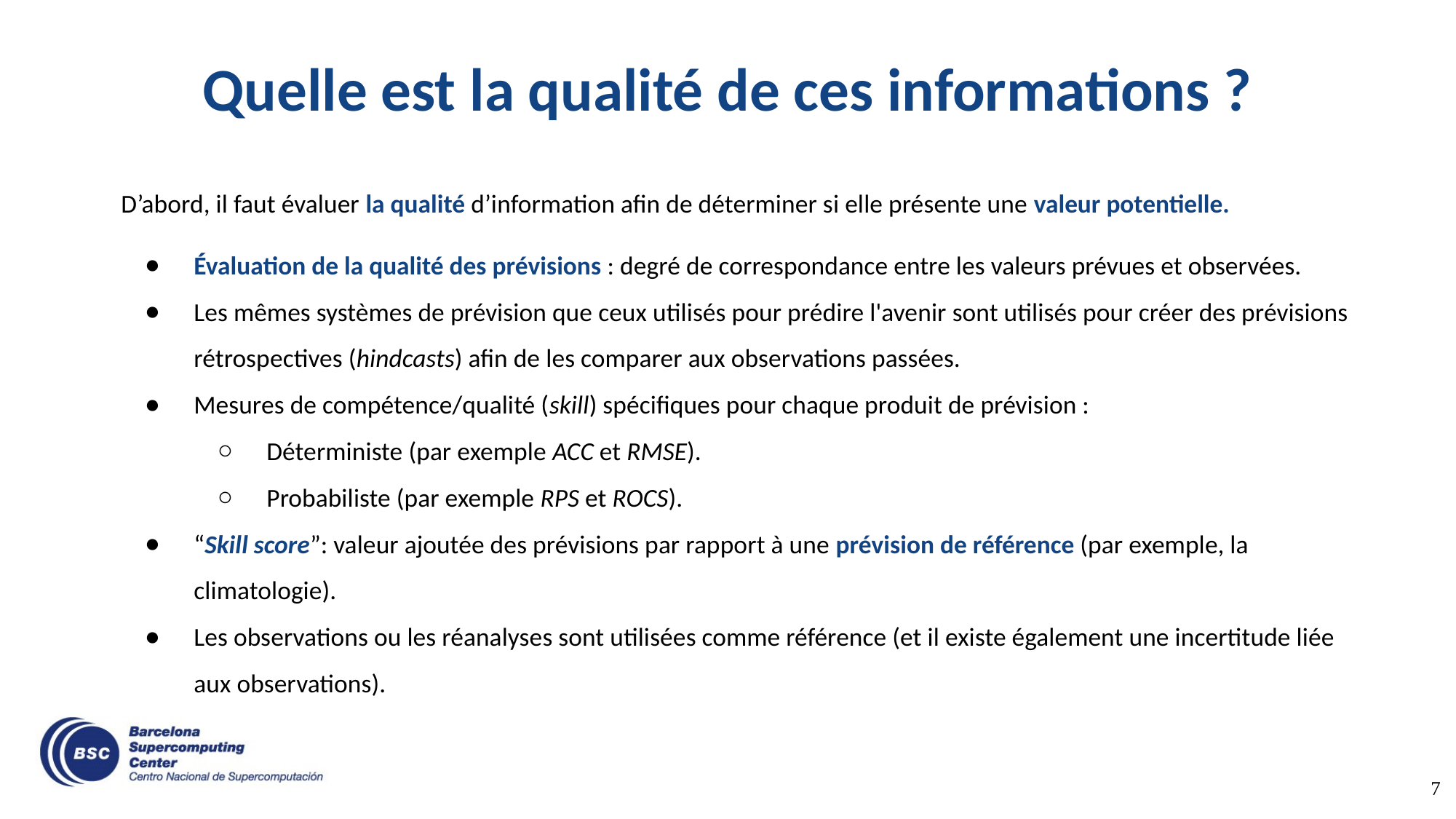

# Quelle est la qualité de ces informations ?
D’abord, il faut évaluer la qualité d’information afin de déterminer si elle présente une valeur potentielle.
Évaluation de la qualité des prévisions : degré de correspondance entre les valeurs prévues et observées.
Les mêmes systèmes de prévision que ceux utilisés pour prédire l'avenir sont utilisés pour créer des prévisions rétrospectives (hindcasts) afin de les comparer aux observations passées.
Mesures de compétence/qualité (skill) spécifiques pour chaque produit de prévision :
Déterministe (par exemple ACC et RMSE).
Probabiliste (par exemple RPS et ROCS).
“Skill score”: valeur ajoutée des prévisions par rapport à une prévision de référence (par exemple, la climatologie).
Les observations ou les réanalyses sont utilisées comme référence (et il existe également une incertitude liée aux observations).
7